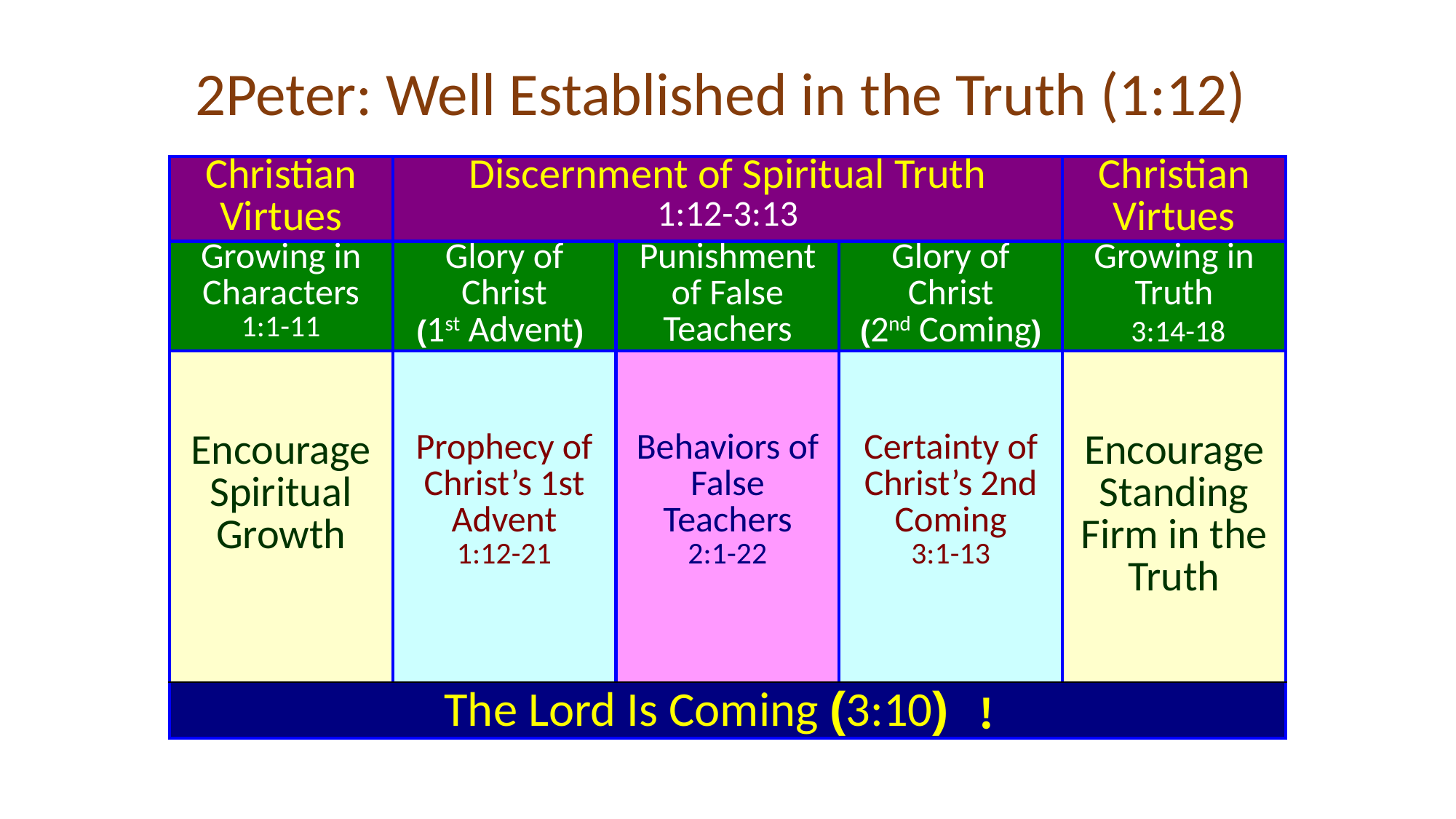

2Peter: Well Established in the Truth (1:12)
| Christian Virtues | Discernment of Spiritual Truth 1:12-3:13 |  |  | Christian Virtues |
| --- | --- | --- | --- | --- |
| Growing in Characters 1:1-11 | Glory of Christ (1st Advent) | Punishment of False Teachers | Glory of Christ (2nd Coming) | Growing in Truth  3:14-18 |
| Encourage Spiritual Growth | Prophecy of Christ’s 1st Advent 1:12-21 | Behaviors of False Teachers 2:1-22 | Certainty of Christ’s 2nd Coming 3:1-13 | Encourage Standing Firm in the Truth |
| The Lord Is Coming (3:10) ﹗ |  |  |  |  |